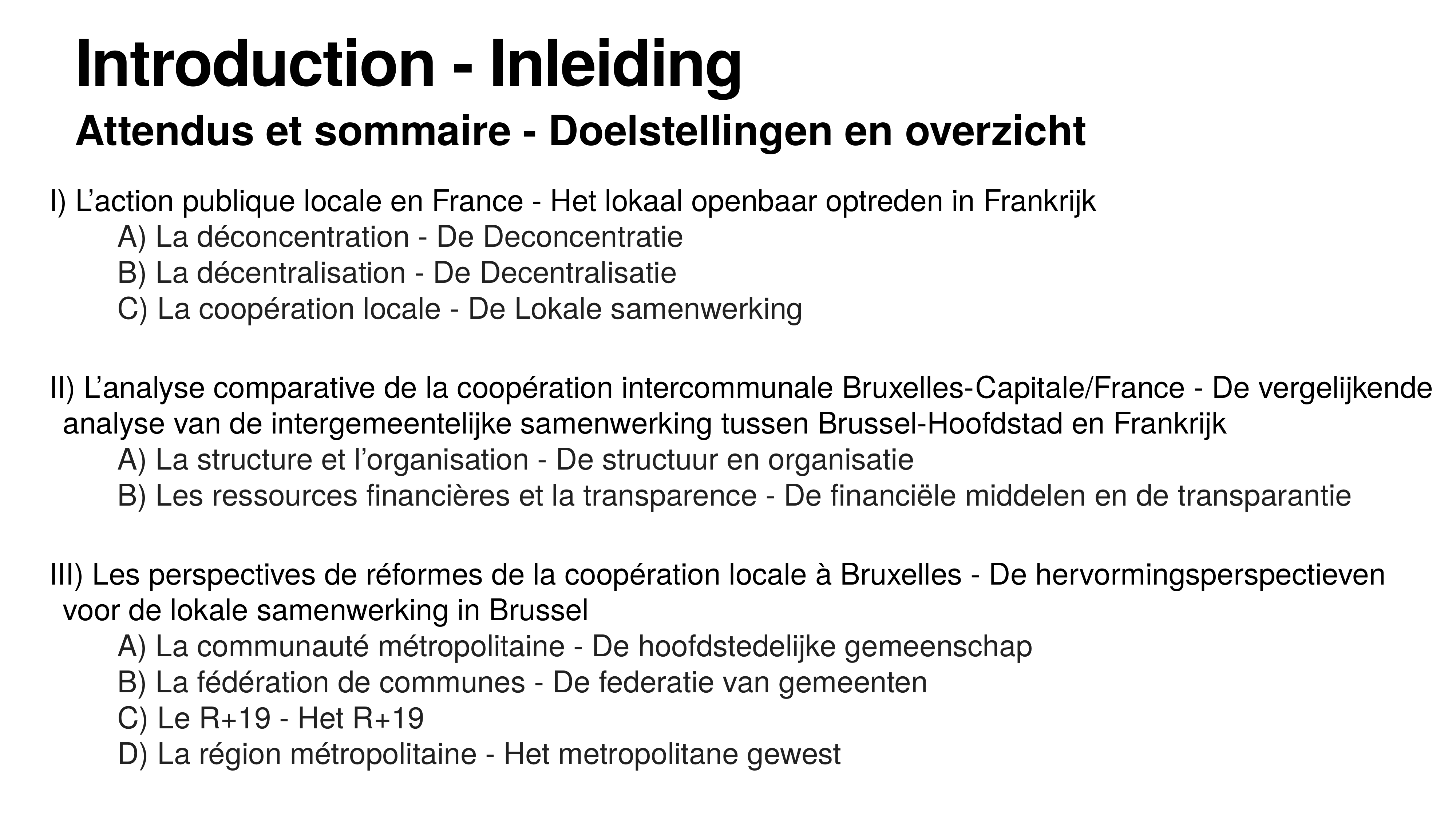

# Introduction - Inleiding
Attendus et sommaire - Doelstellingen en overzicht

 L’action publique locale en France - Het lokaal openbaar optreden in Frankrijk
 La déconcentration - De Deconcentratie
 La décentralisation - De Decentralisatie
 La coopération locale - De Lokale samenwerking

 L’analyse comparative de la coopération intercommunale Bruxelles-Capitale/France - De vergelijkende analyse van de intergemeentelijke samenwerking tussen Brussel-Hoofdstad en Frankrijk
 La structure et l’organisation - De structuur en organisatie
 Les ressources financières et la transparence - De financiële middelen en de transparantie

 Les perspectives de réformes de la coopération locale à Bruxelles - De hervormingsperspectieven voor de lokale samenwerking in Brussel
 La communauté métropolitaine - De hoofdstedelijke gemeenschap
 La fédération de communes - De federatie van gemeenten
 Le R+19 - Het R+19
 La région métropolitaine - Het metropolitane gewest